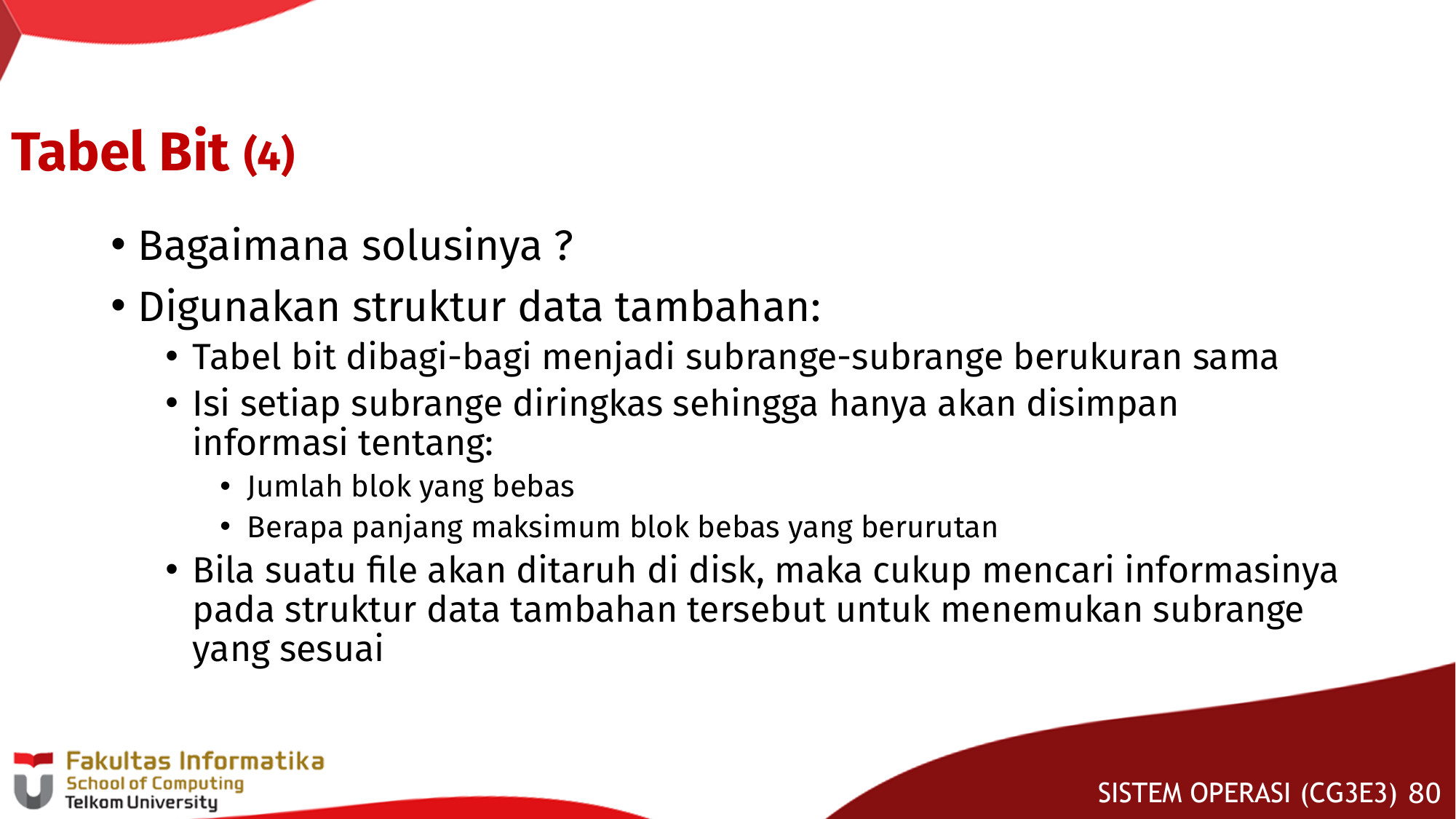

# Tabel Bit (4)
Bagaimana solusinya ?
Digunakan struktur data tambahan:
Tabel bit dibagi-bagi menjadi subrange-subrange berukuran sama
Isi setiap subrange diringkas sehingga hanya akan disimpan informasi tentang:
Jumlah blok yang bebas
Berapa panjang maksimum blok bebas yang berurutan
Bila suatu file akan ditaruh di disk, maka cukup mencari informasinya pada struktur data tambahan tersebut untuk menemukan subrange yang sesuai
80